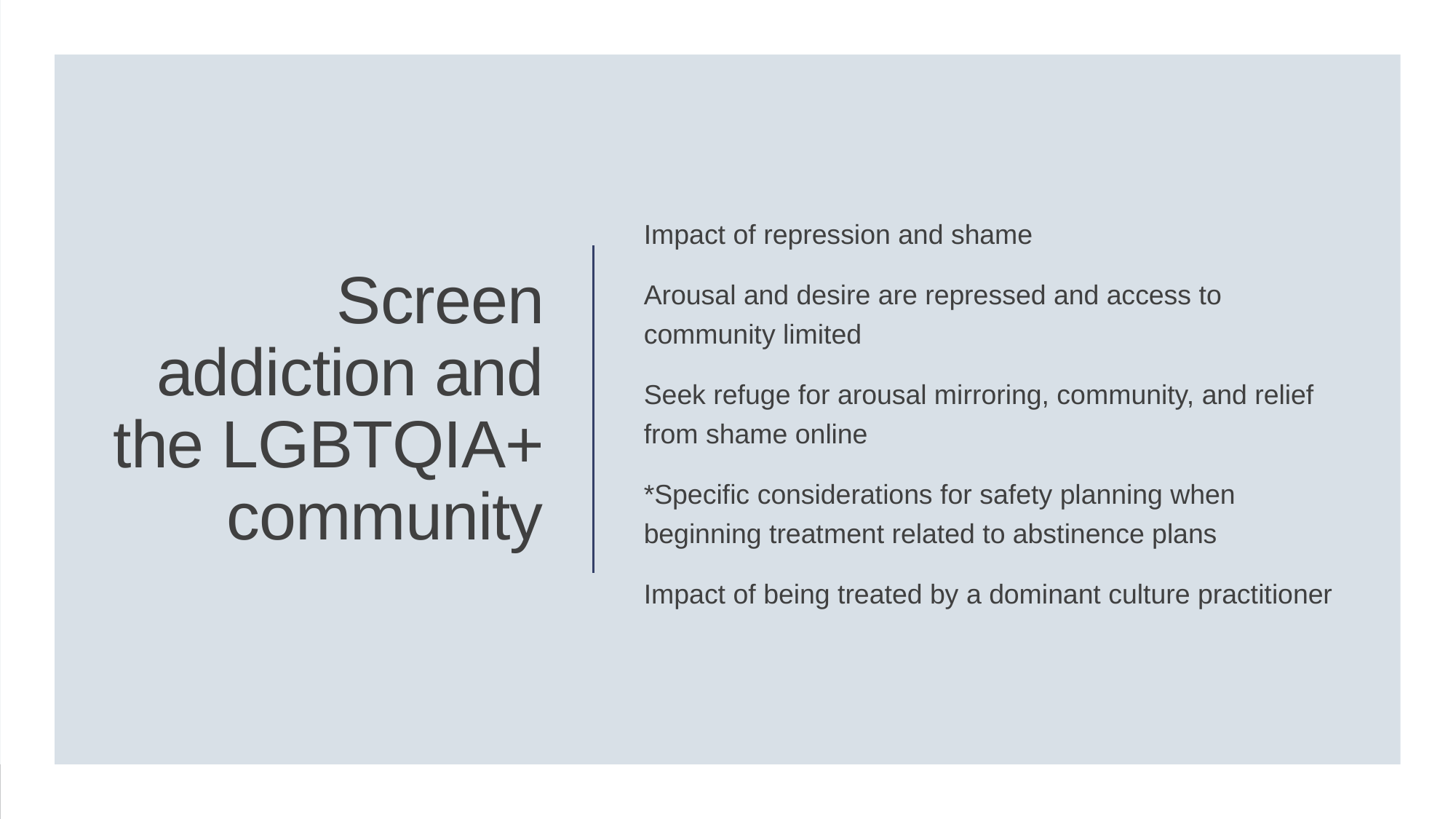

Impact of repression and shame
Arousal and desire are repressed and access to community limited
Seek refuge for arousal mirroring, community, and relief from shame online
*Specific considerations for safety planning when beginning treatment related to abstinence plans
Impact of being treated by a dominant culture practitioner
# Screen addiction and the LGBTQIA+ community